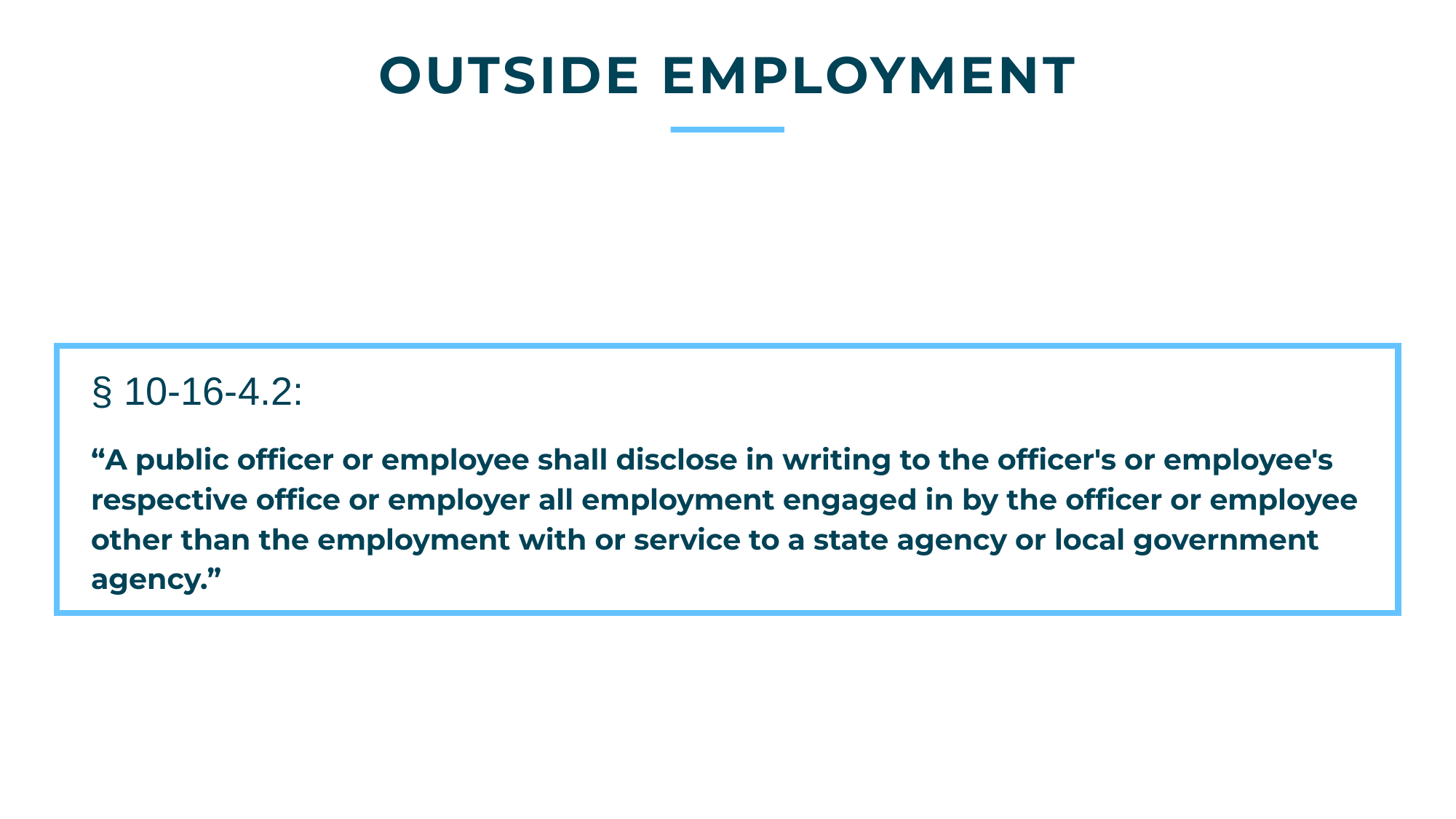

OUTSIDE EMPLOYMENT​

§ 10-16-4.2:
“A public officer or employee shall disclose in writing to the officer's or employee's
respective office or employer all employment engaged in by the officer or employee
other than the employment with or service to a state agency or local government
agency.”